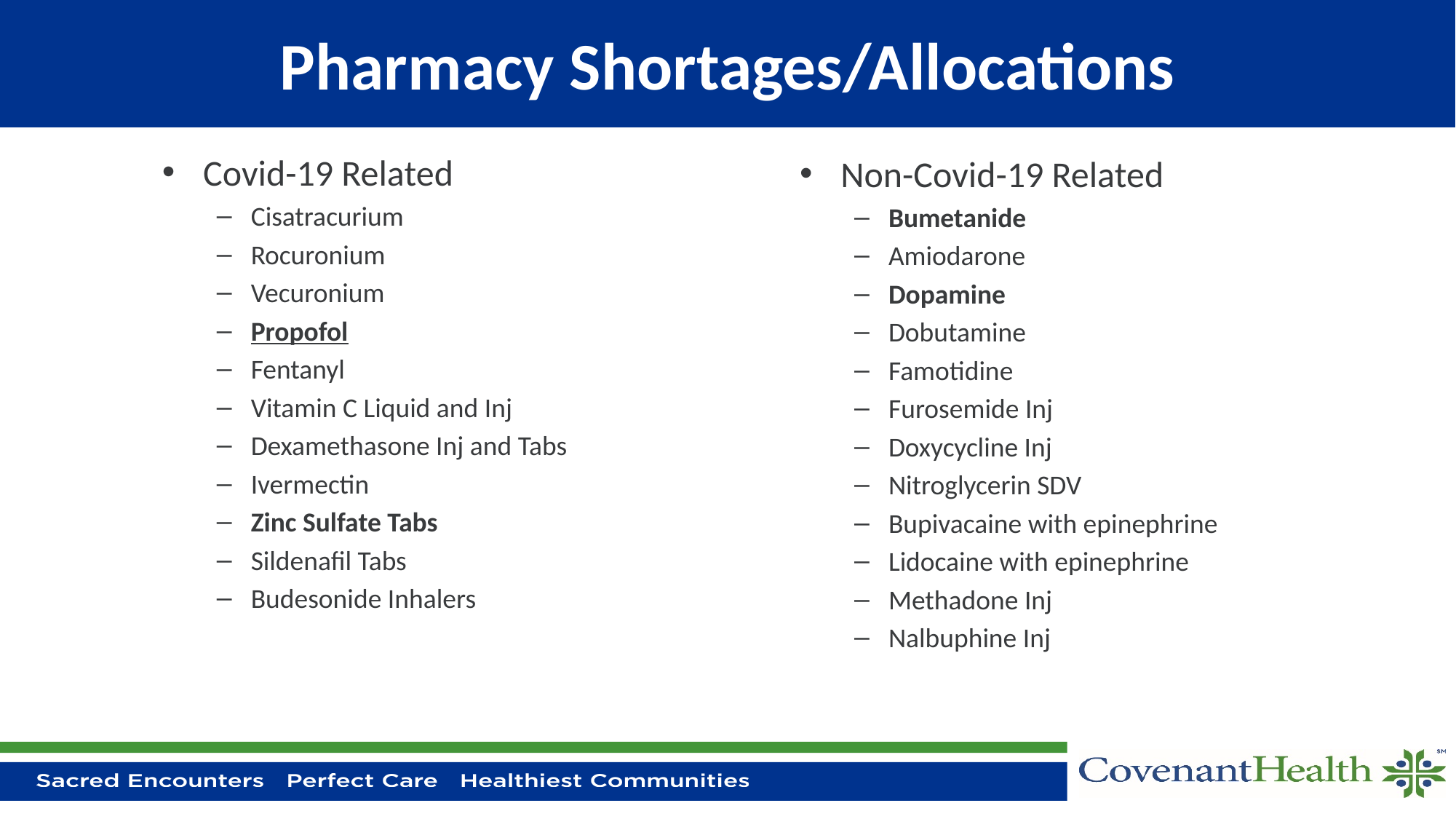

# Pharmacy Shortages/Allocations
Covid-19 Related
Cisatracurium
Rocuronium
Vecuronium
Propofol
Fentanyl
Vitamin C Liquid and Inj
Dexamethasone Inj and Tabs
Ivermectin
Zinc Sulfate Tabs
Sildenafil Tabs
Budesonide Inhalers
Non-Covid-19 Related
Bumetanide
Amiodarone
Dopamine
Dobutamine
Famotidine
Furosemide Inj
Doxycycline Inj
Nitroglycerin SDV
Bupivacaine with epinephrine
Lidocaine with epinephrine
Methadone Inj
Nalbuphine Inj